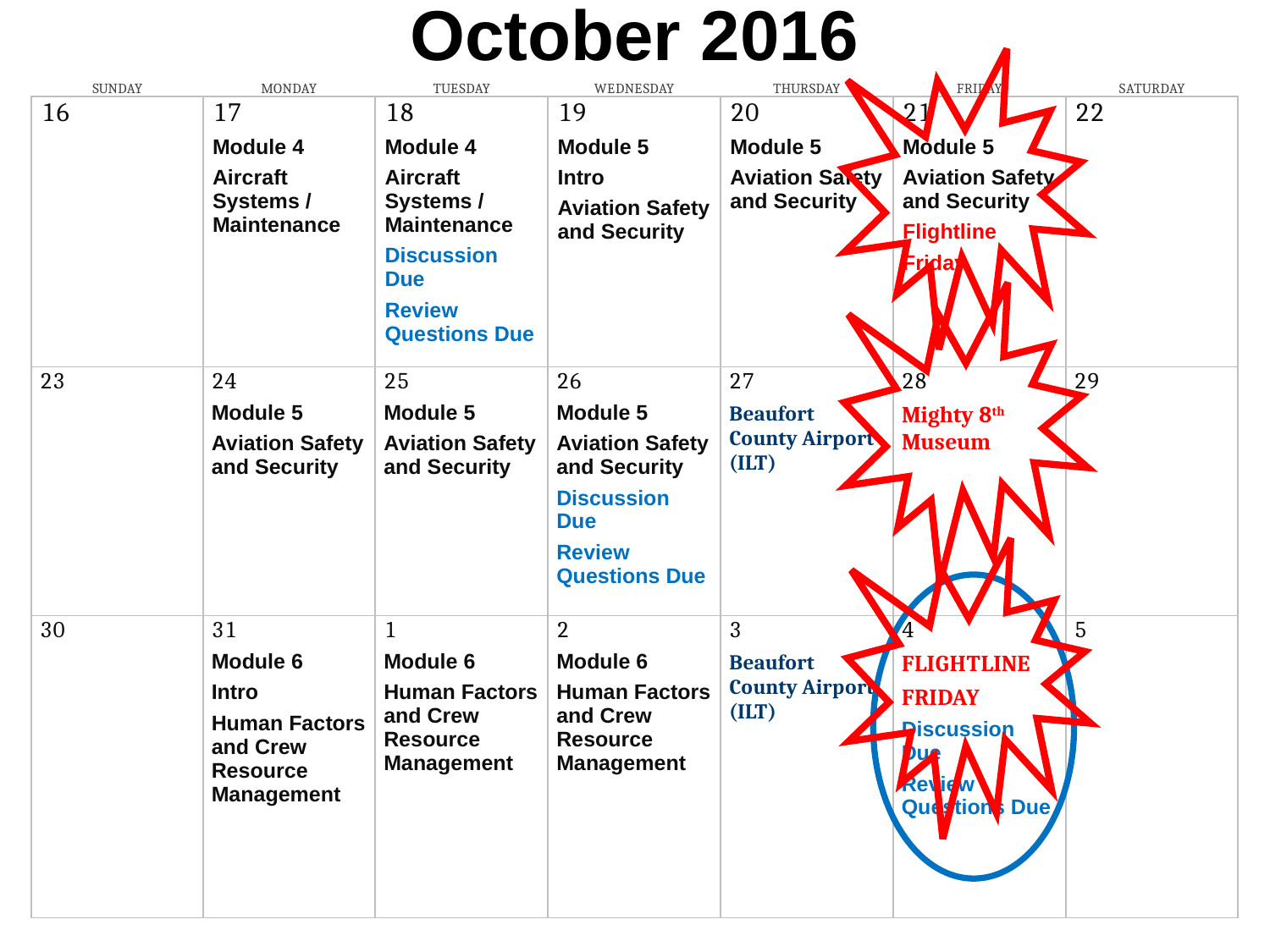

October 2016

| SUNDAY | MONDAY | TUESDAY | WEDNESDAY | THURSDAY | FRIDAY | SATURDAY |
| --- | --- | --- | --- | --- | --- | --- |
| 16 | 17 Module 4 Aircraft Systems / Maintenance | 18 Module 4 Aircraft Systems / Maintenance Discussion Due Review Questions Due | 19 Module 5 Intro Aviation Safety and Security | 20 Module 5 Aviation Safety and Security | 21 Module 5 Aviation Safety and Security Flightline Friday | 22 |
|  |  |  |  |  |  |  |
| 23 | 24 Module 5 Aviation Safety and Security | 25 Module 5 Aviation Safety and Security | 26 Module 5 Aviation Safety and Security Discussion Due Review Questions Due | 27 Beaufort County Airport (ILT) | 28 Mighty 8th Museum | 29 |
|  |  |  |  |  |  |  |
| 30 | 31 Module 6 Intro Human Factors and Crew Resource Management | 1 Module 6 Human Factors and Crew Resource Management | 2 Module 6 Human Factors and Crew Resource Management | 3 Beaufort County Airport (ILT) | 4 FLIGHTLINE FRIDAY Discussion Due Review Questions Due | 5 |
|  |  |  |  |  |  |  |